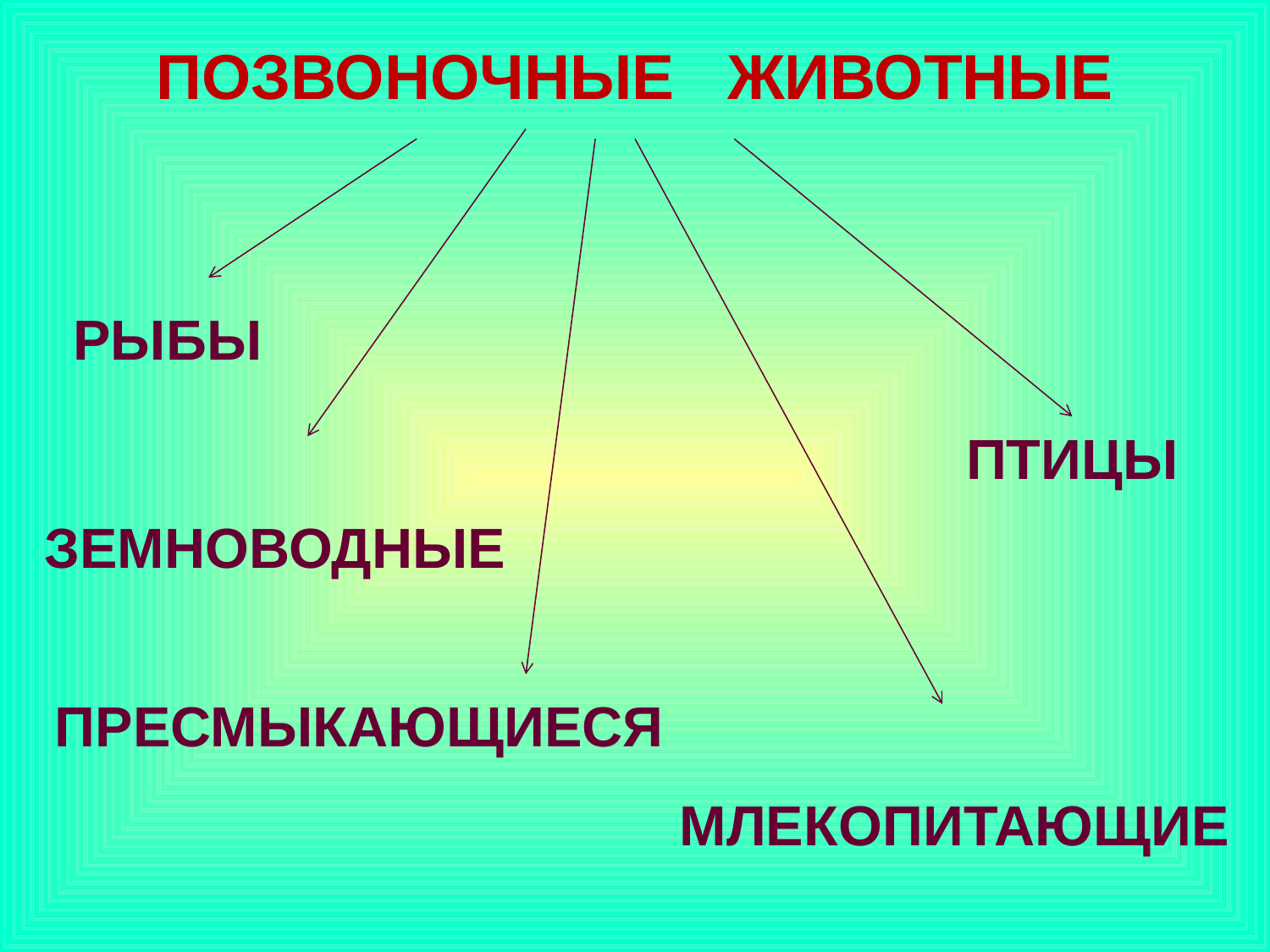

ПОЗВОНОЧНЫЕ   ЖИВОТНЫЕ
РЫБЫ
ПТИЦЫ
ЗЕМНОВОДНЫЕ
ПРЕСМЫКАЮЩИЕСЯ
МЛЕКОПИТАЮЩИЕ